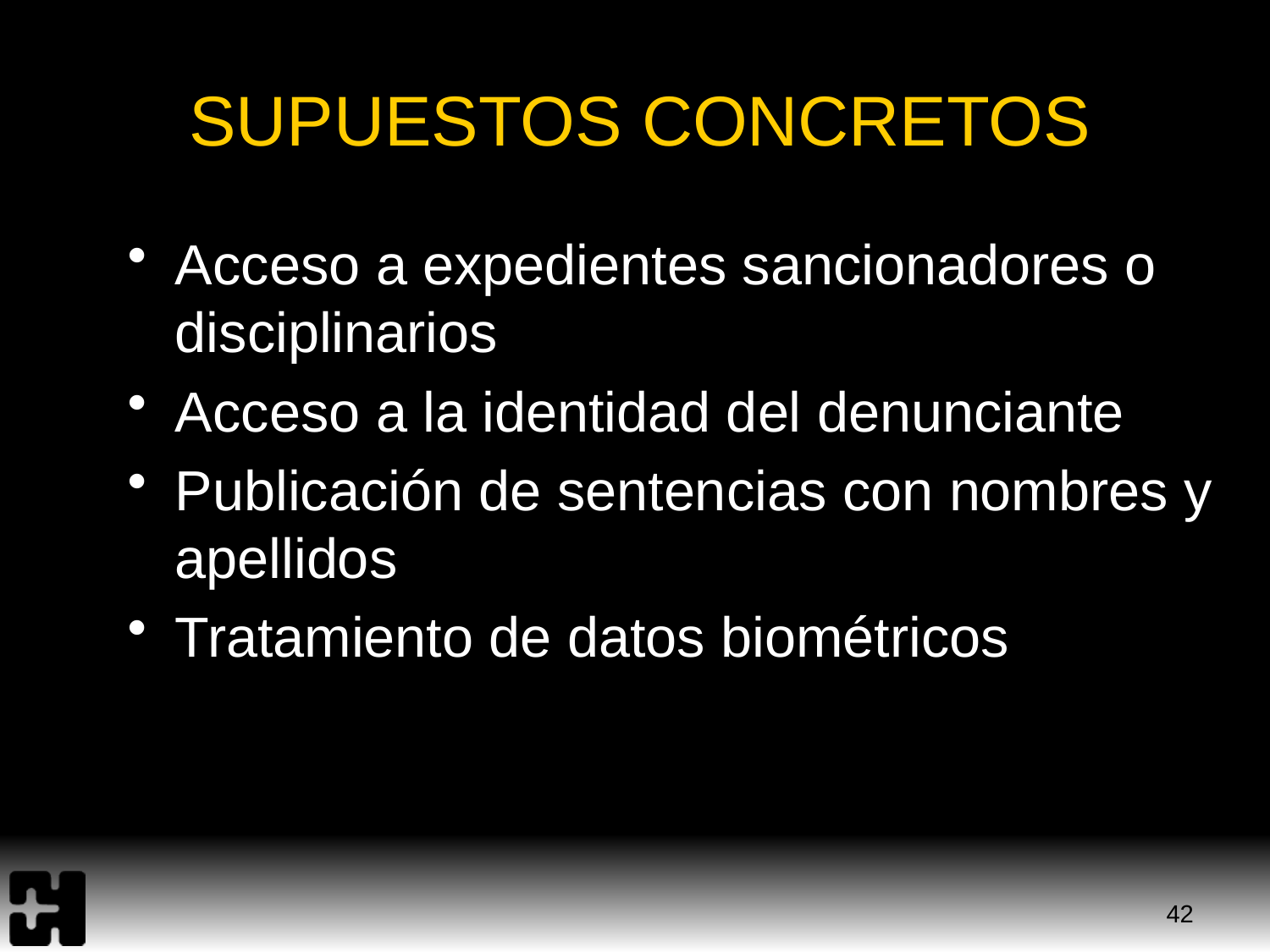

# SUPUESTOS CONCRETOS
Acceso a expedientes sancionadores o disciplinarios
Acceso a la identidad del denunciante
Publicación de sentencias con nombres y apellidos
Tratamiento de datos biométricos

42